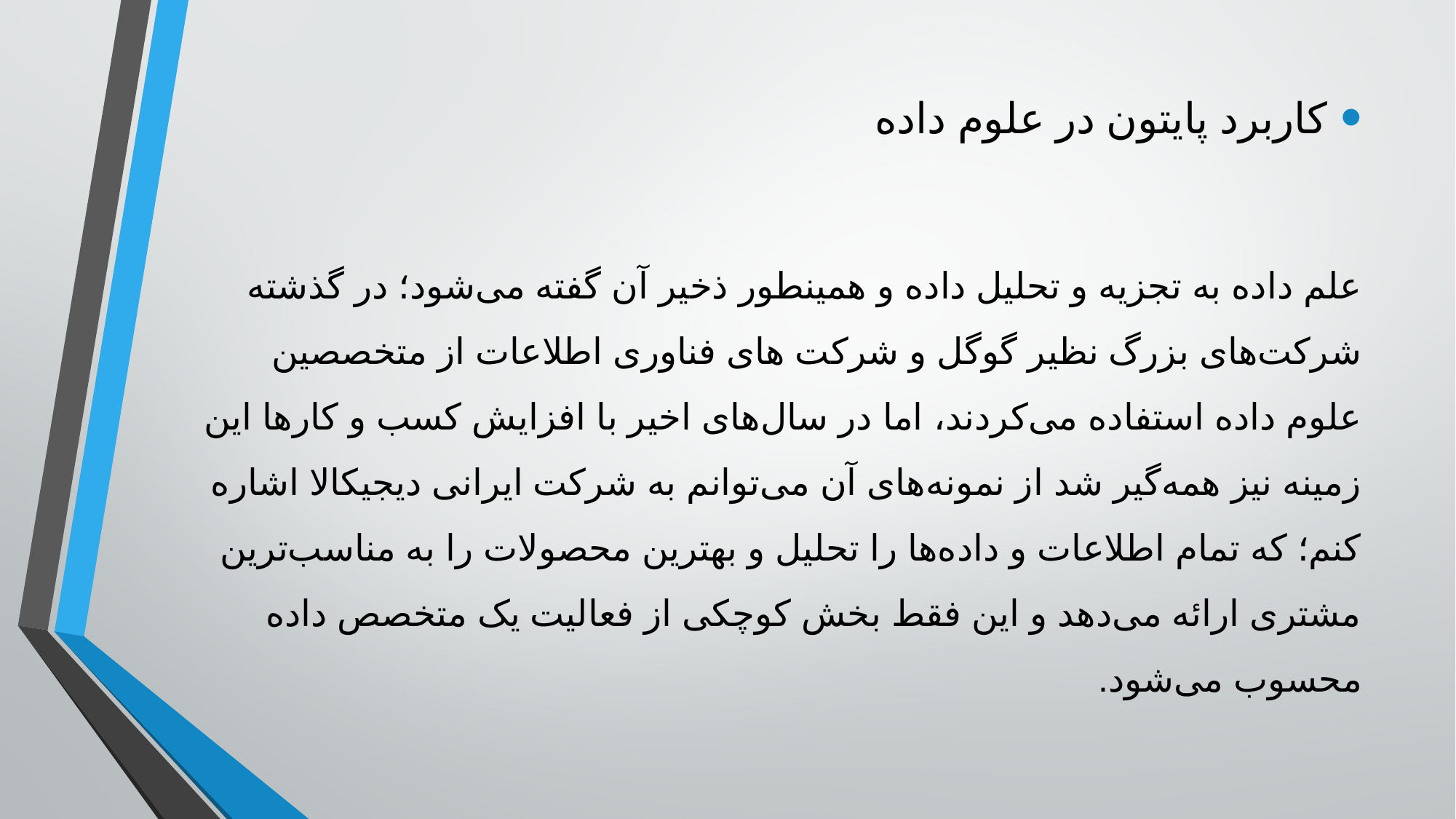

کاربرد پایتون در علوم داده

علم داده به تجزیه و تحلیل داده و همینطور ذخیر آن گفته می‌شود؛ در گذشته شرکت‌های بزرگ نظیر گوگل و شرکت های فناوری اطلاعات از متخصصین علوم داده استفاده می‌کردند، اما در سال‌های اخیر با افزایش کسب و کارها این زمینه نیز همه‌گیر شد از نمونه‌های آن می‌توانم به شرکت ایرانی دیجیکالا اشاره کنم؛ که تمام اطلاعات و داده‌ها را تحلیل و بهترین محصولات را به مناسب‌ترین مشتری ارائه می‌دهد و این فقط بخش کوچکی از فعالیت یک متخصص داده محسوب می‌شود.